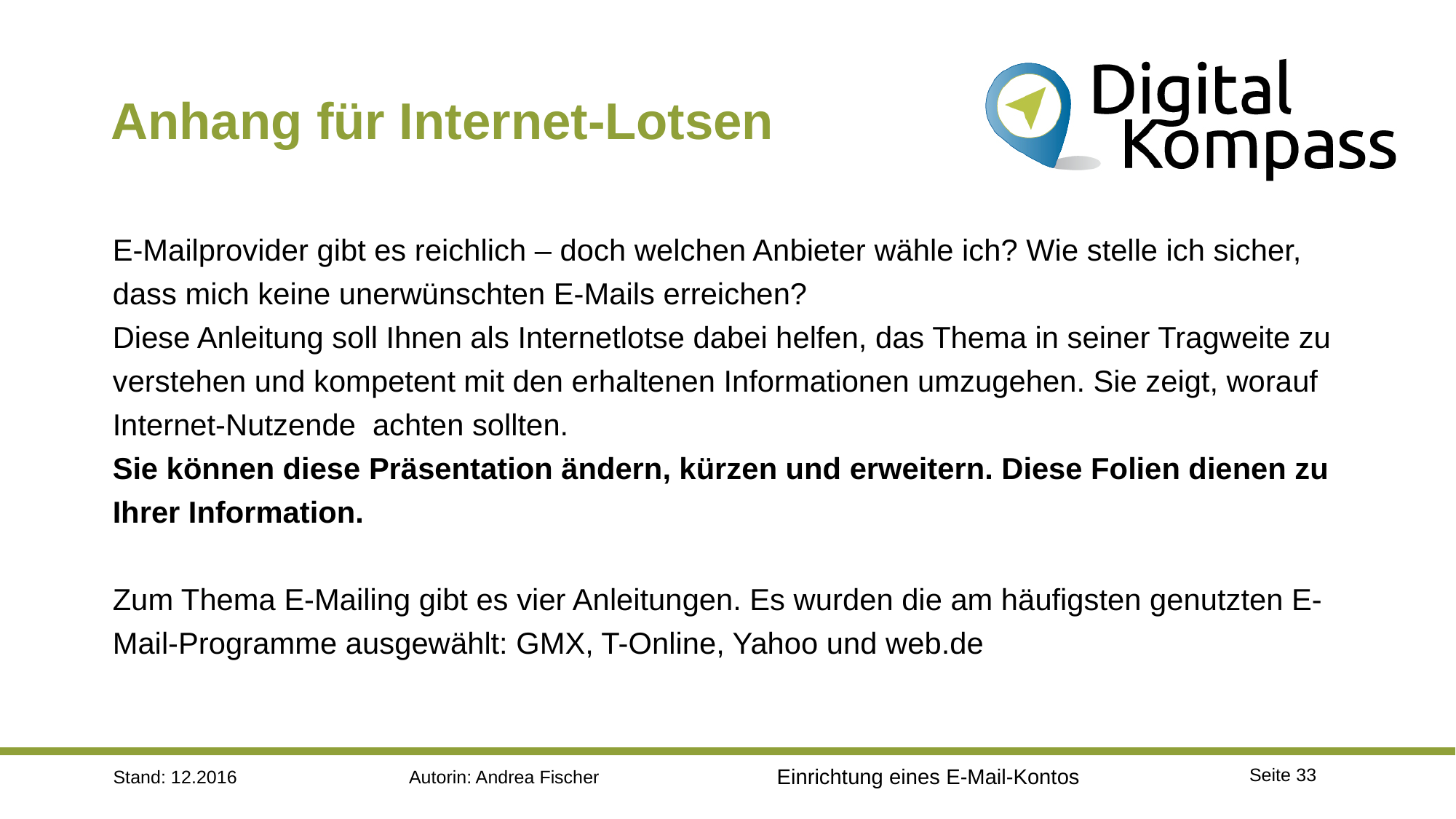

# Anhang für Internet-Lotsen
E-Mailprovider gibt es reichlich – doch welchen Anbieter wähle ich? Wie stelle ich sicher, dass mich keine unerwünschten E-Mails erreichen?
Diese Anleitung soll Ihnen als Internetlotse dabei helfen, das Thema in seiner Tragweite zu verstehen und kompetent mit den erhaltenen Informationen umzugehen. Sie zeigt, worauf Internet-Nutzende  achten sollten.
Sie können diese Präsentation ändern, kürzen und erweitern. Diese Folien dienen zu Ihrer Information.

Zum Thema E-Mailing gibt es vier Anleitungen. Es wurden die am häufigsten genutzten E-Mail-Programme ausgewählt: GMX, T-Online, Yahoo und web.de